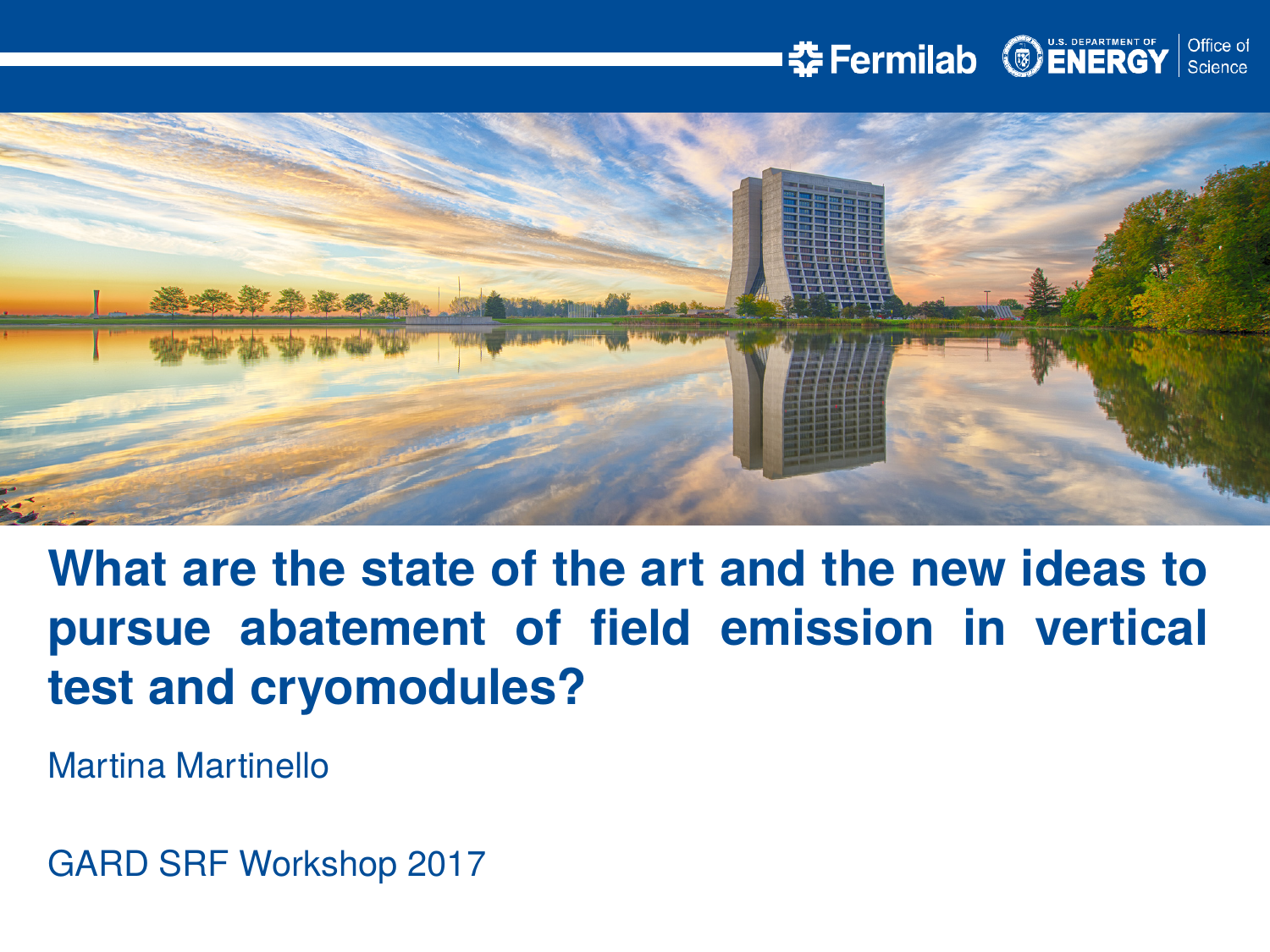

What are the state of the art and the new ideas to pursue abatement of field emission in vertical test and cryomodules?
Martina Martinello

GARD SRF Workshop 2017